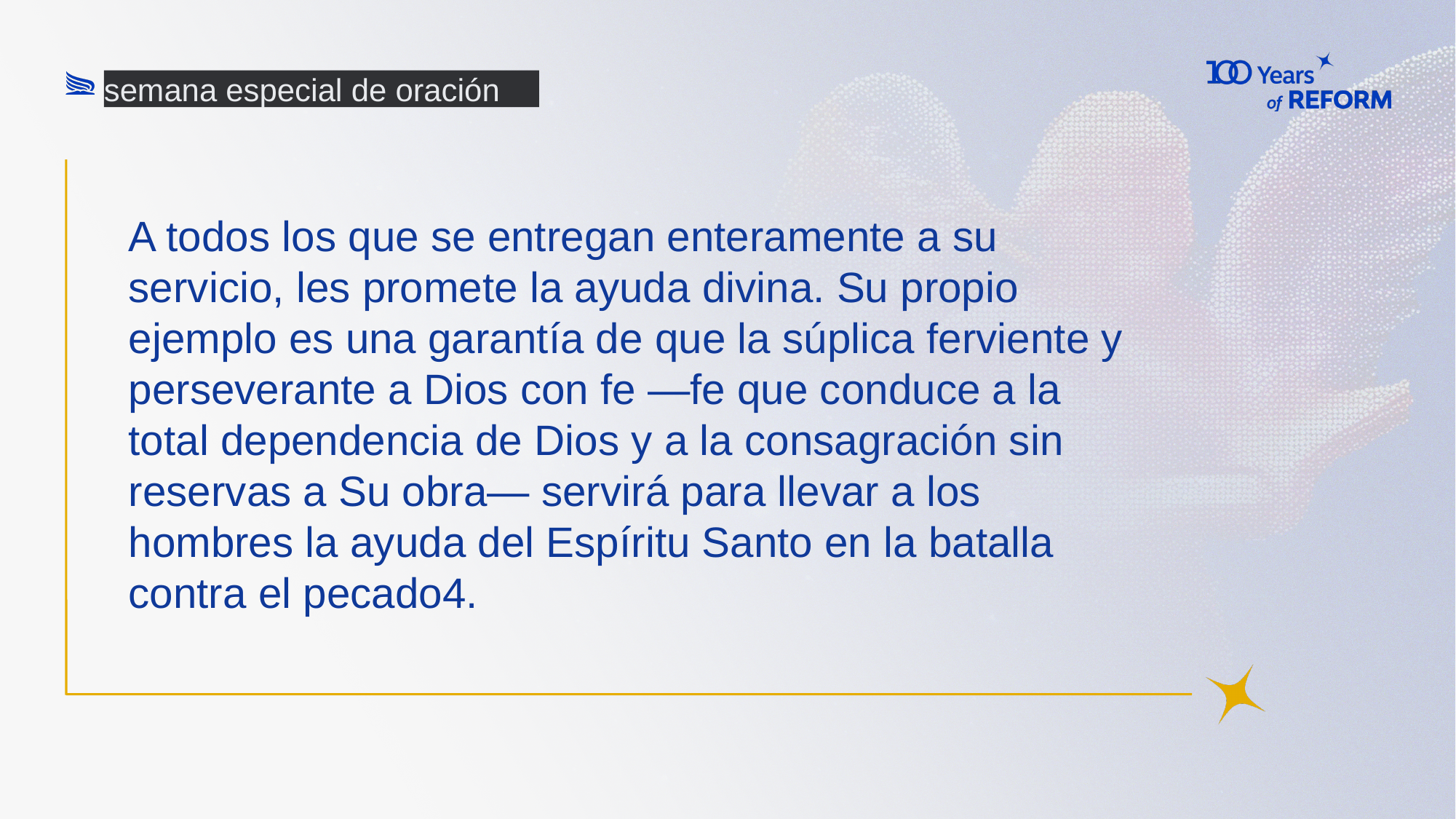

semana especial de oración
# A todos los que se entregan enteramente a su servicio, les promete la ayuda divina. Su propio ejemplo es una garantía de que la súplica ferviente y perseverante a Dios con fe —fe que conduce a la total dependencia de Dios y a la consagración sin reservas a Su obra— servirá para llevar a los hombres la ayuda del Espíritu Santo en la batalla contra el pecado4.